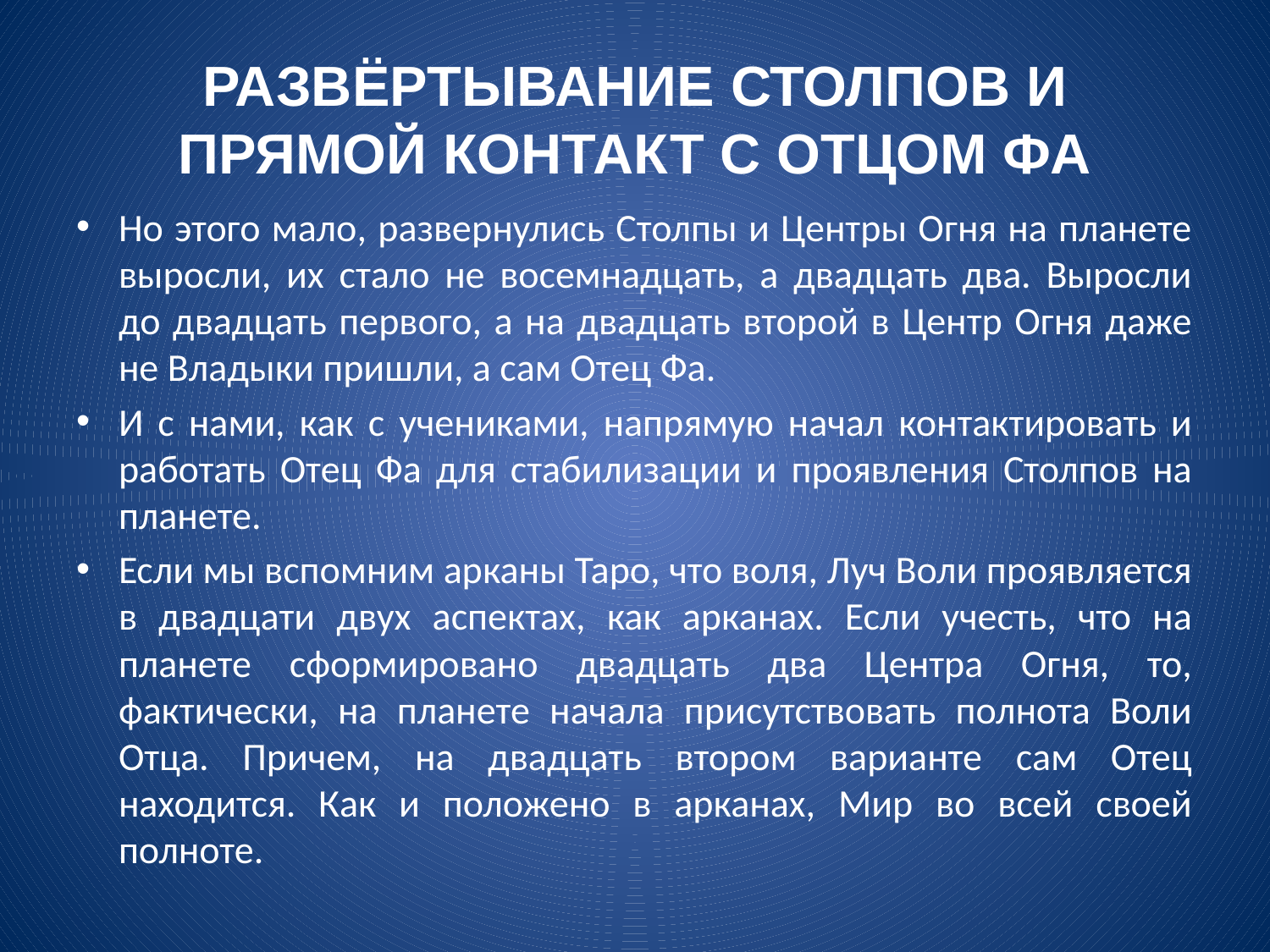

# РАЗВЁРТЫВАНИЕ СТОЛПОВ И ПРЯМОЙ КОНТАКТ С ОТЦОМ ФА
Но этого мало, развернулись Столпы и Центры Огня на планете выросли, их стало не восемнадцать, а двадцать два. Выросли до двадцать первого, а на двадцать второй в Центр Огня даже не Владыки пришли, а сам Отец Фа.
И с нами, как с учениками, напрямую начал контактировать и работать Отец Фа для стабилизации и проявления Столпов на планете.
Если мы вспомним арканы Таро, что воля, Луч Воли проявляется в двадцати двух аспектах, как арканах. Если учесть, что на планете сформировано двадцать два Центра Огня, то, фактически, на планете начала присутствовать полнота Воли Отца. Причем, на двадцать втором варианте сам Отец находится. Как и положено в арканах, Мир во всей своей полноте.